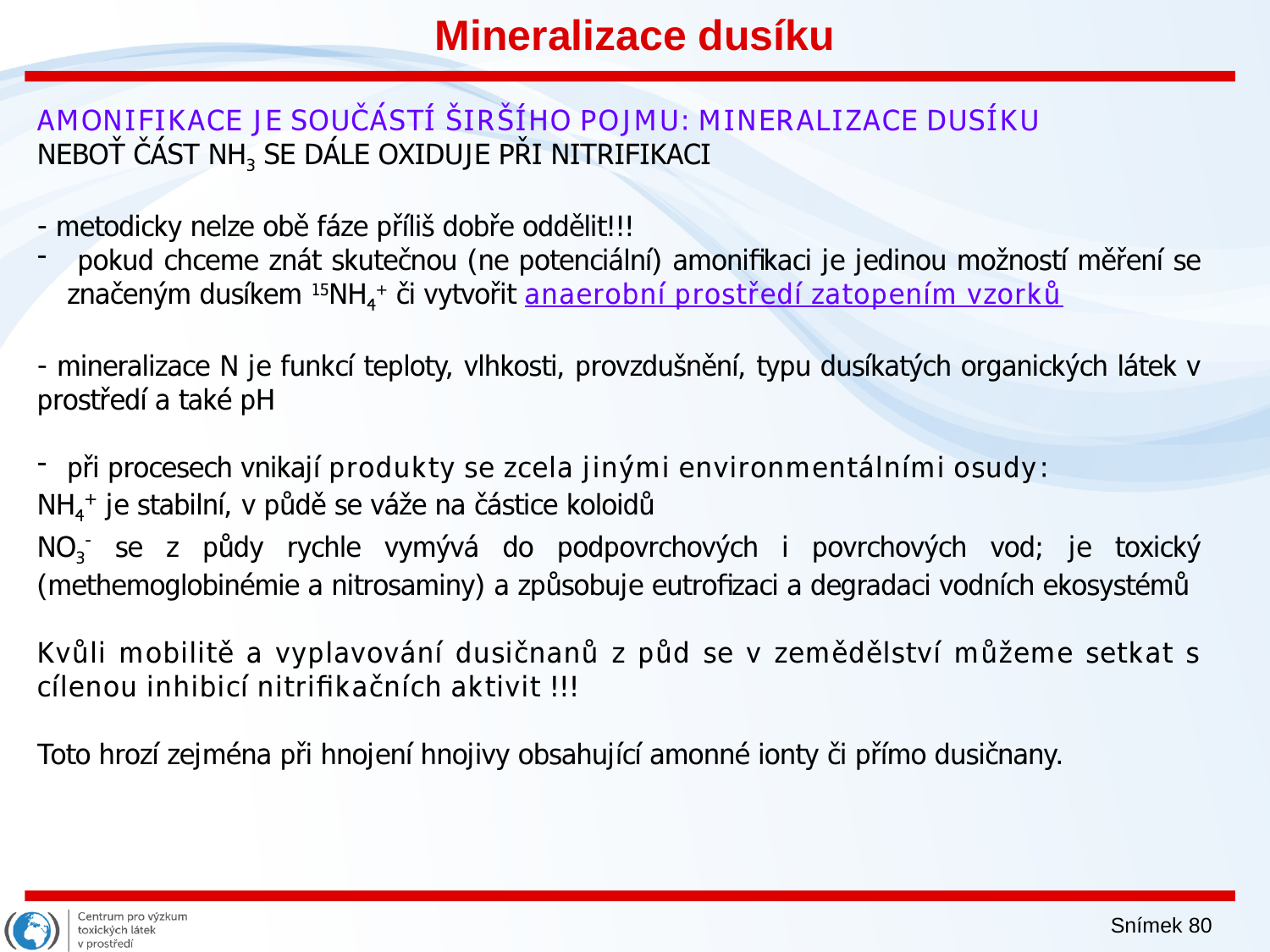

Mineralizace dusíku
AMONIFIKACE JE SOUČÁSTÍ ŠIRŠÍHO POJMU: MINERALIZACE DUSÍKU
NEBOŤ ČÁST NH3 SE DÁLE OXIDUJE PŘI NITRIFIKACI

- metodicky nelze obě fáze příliš dobře oddělit!!!
 pokud chceme znát skutečnou (ne potenciální) amonifikaci je jedinou možností měření se značeným dusíkem 15NH4+ či vytvořit anaerobní prostředí zatopením vzorků

- mineralizace N je funkcí teploty, vlhkosti, provzdušnění, typu dusíkatých organických látek v prostředí a také pH

při procesech vnikají produkty se zcela jinými environmentálními osudy:
NH4+ je stabilní, v půdě se váže na částice koloidů
NO3- se z půdy rychle vymývá do podpovrchových i povrchových vod; je toxický (methemoglobinémie a nitrosaminy) a způsobuje eutrofizaci a degradaci vodních ekosystémů

Kvůli mobilitě a vyplavování dusičnanů z půd se v zemědělství můžeme setkat s cílenou inhibicí nitrifikačních aktivit !!!

Toto hrozí zejména při hnojení hnojivy obsahující amonné ionty či přímo dusičnany.
Snímek 80